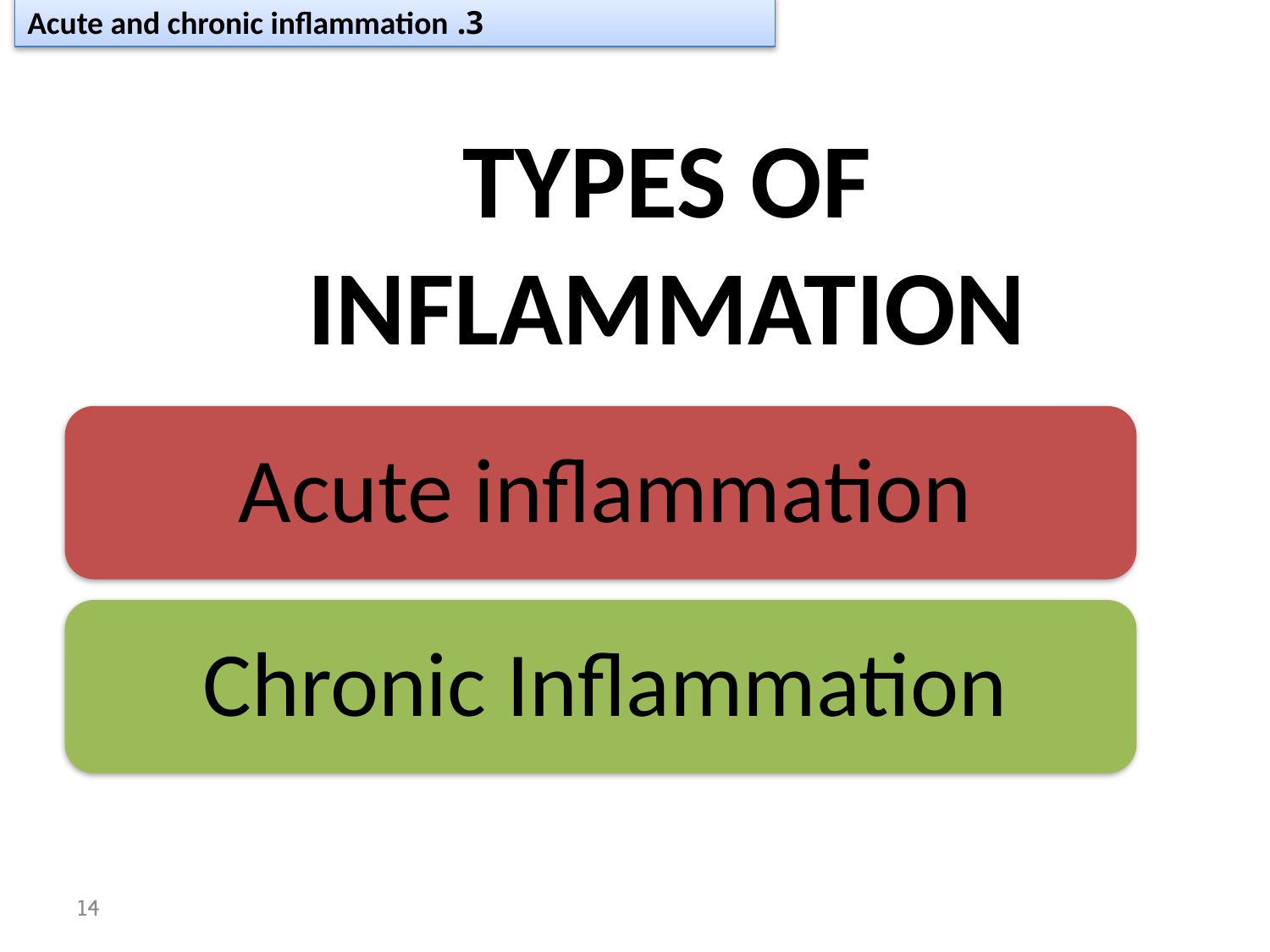

3. Acute and chronic inflammation
# TYPES OF Inflammation
Acute inflammation
Chronic Inflammation
14